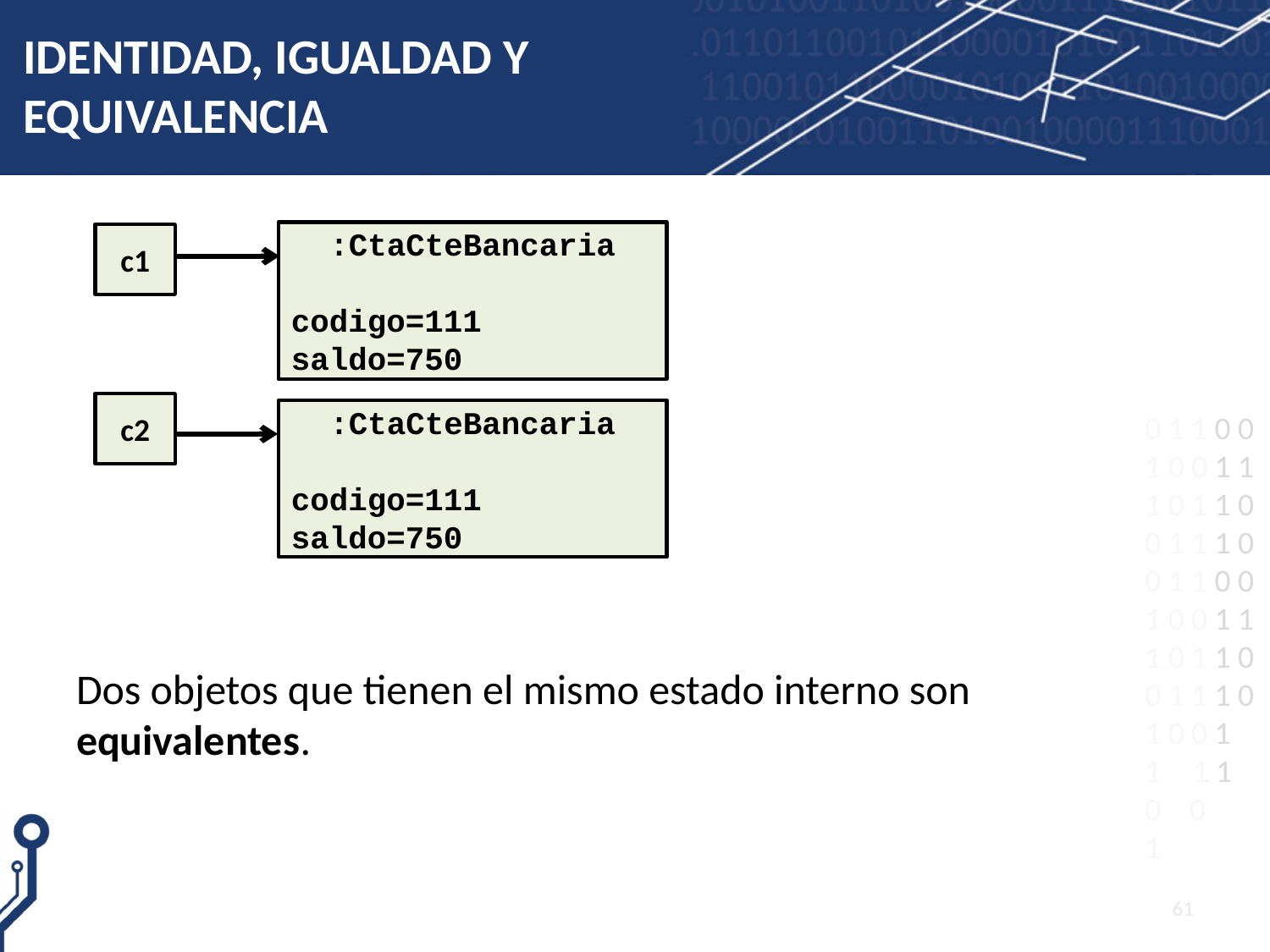

# IDENTIDAD, IGUALDAD Y EQUIVALENCIA

Dos objetos que tienen el mismo estado interno son equivalentes.
:CtaCteBancaria

codigo=111
saldo=750
c1
c2
:CtaCteBancaria

codigo=111
saldo=750
61